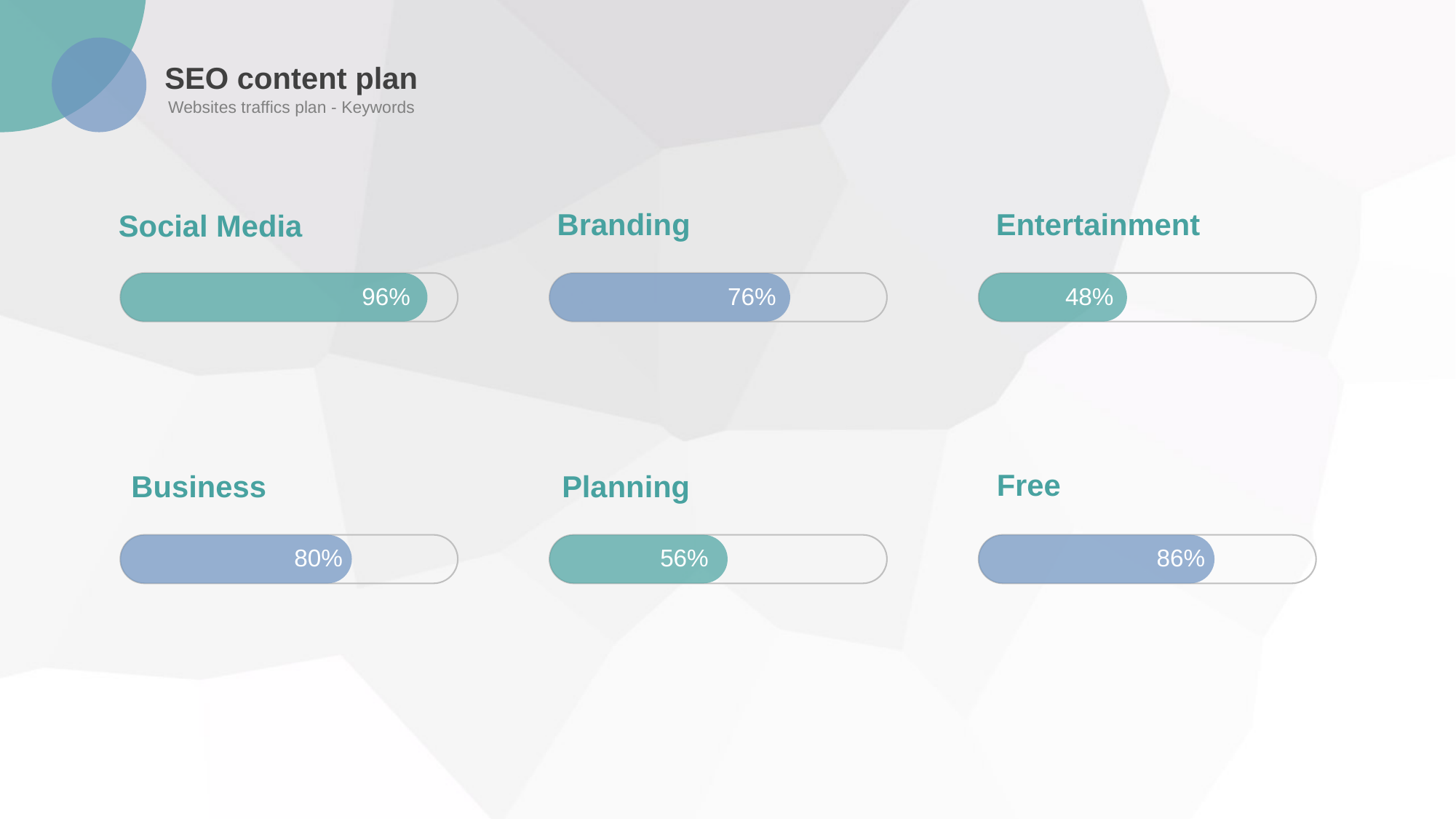

SEO content plan
Websites traffics plan - Keywords
Entertainment
Branding
Social Media

96%
76%
48%
Free
Business
Planning

80%
56%
86%